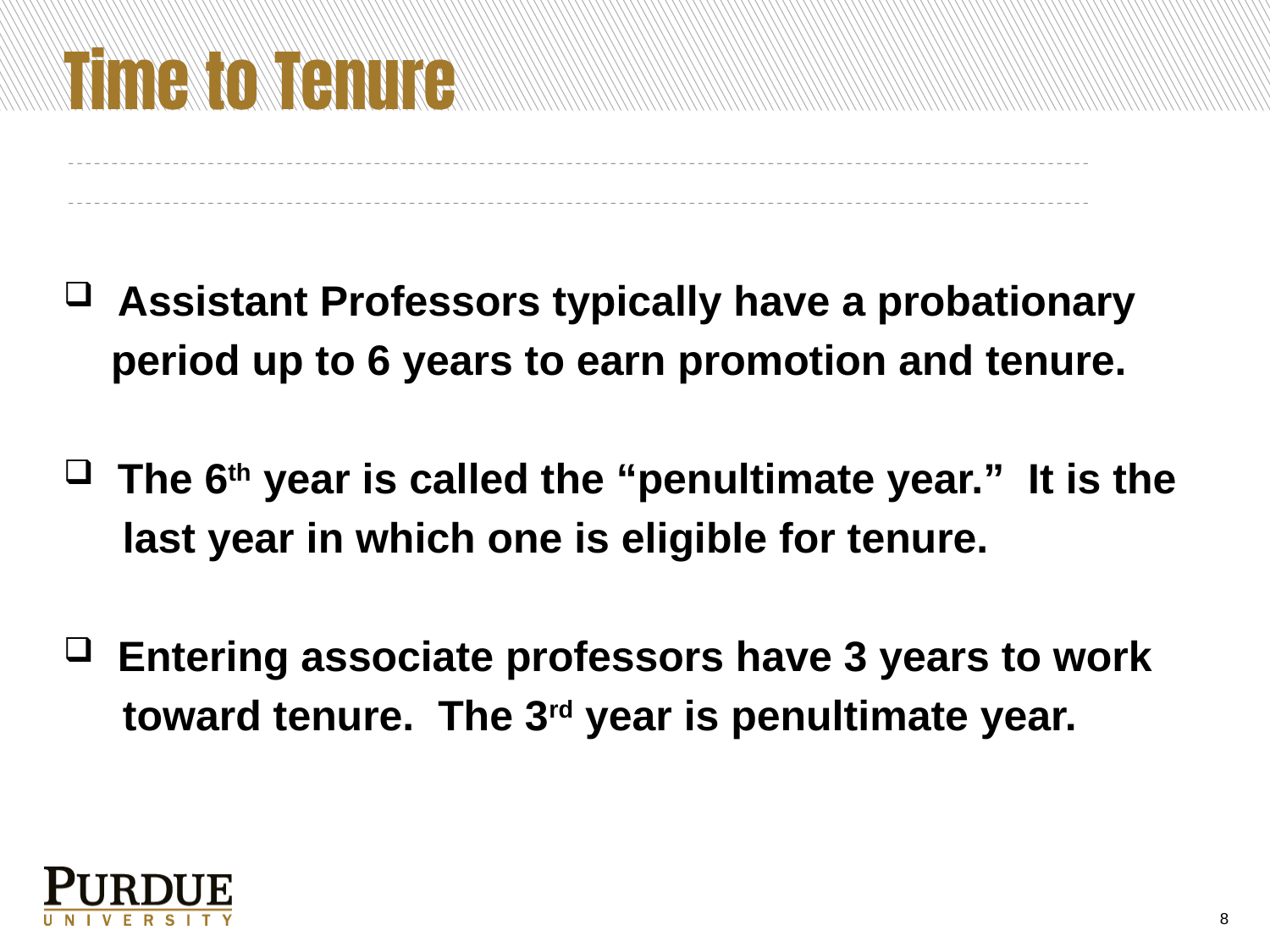

# Time to Tenure
  Assistant Professors typically have a probationary
    period up to 6 years to earn promotion and tenure.

  The 6th year is called the “penultimate year.”  It is the
     last year in which one is eligible for tenure.

  Entering associate professors have 3 years to work
     toward tenure.  The 3rd year is penultimate year.
8